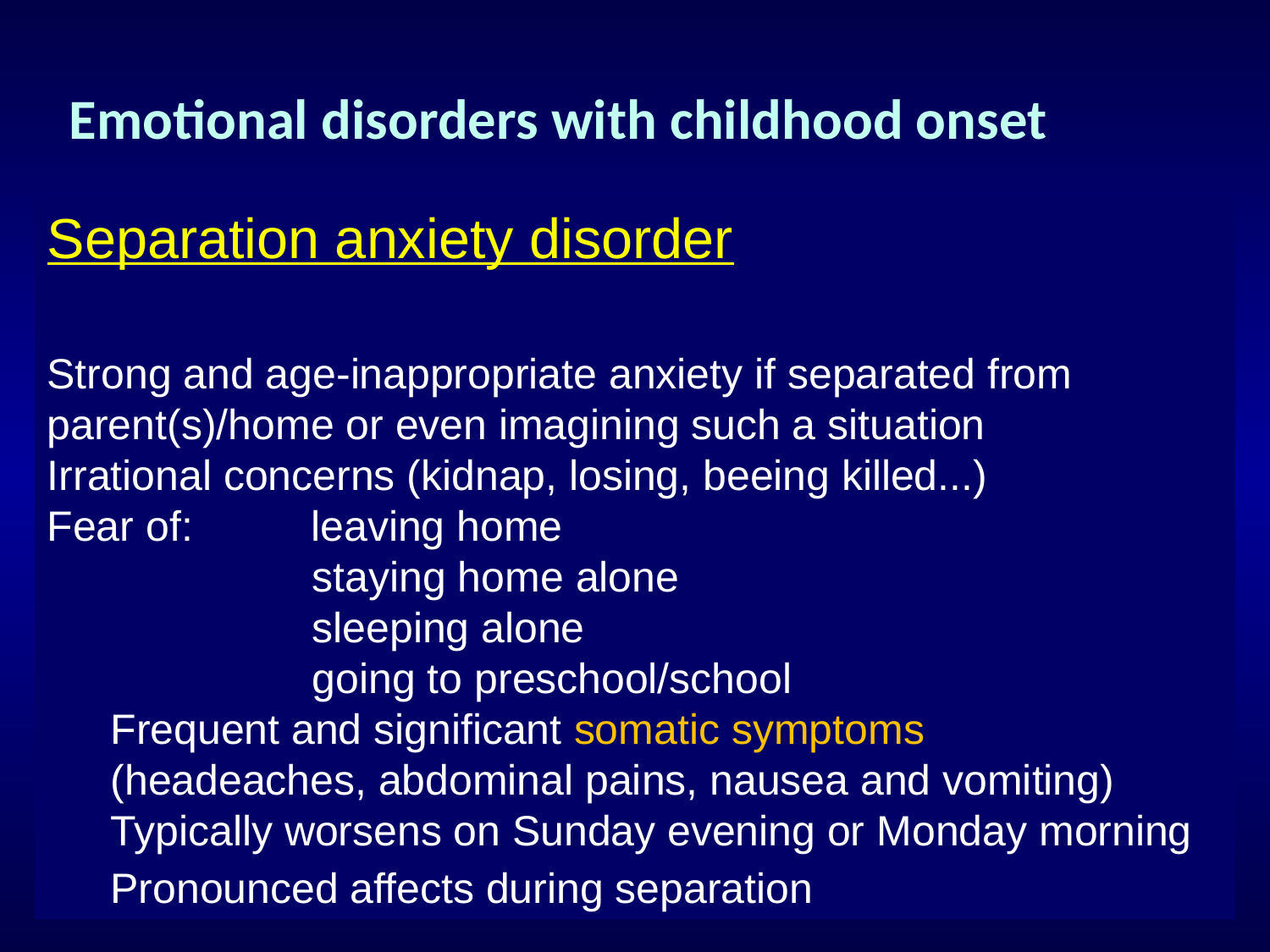

Emotional disorders with childhood onset
Separation anxiety disorder

Strong and age-inappropriate anxiety if separated from parent(s)/home or even imagining such a situation
Irrational concerns (kidnap, losing, beeing killed...)
Fear of:          leaving home
                 staying home alone
                 sleeping alone
                 going to preschool/school
Frequent and significant somatic symptoms
(headeaches, abdominal pains, nausea and vomiting)
Typically worsens on Sunday evening or Monday morning
Pronounced affects during separation